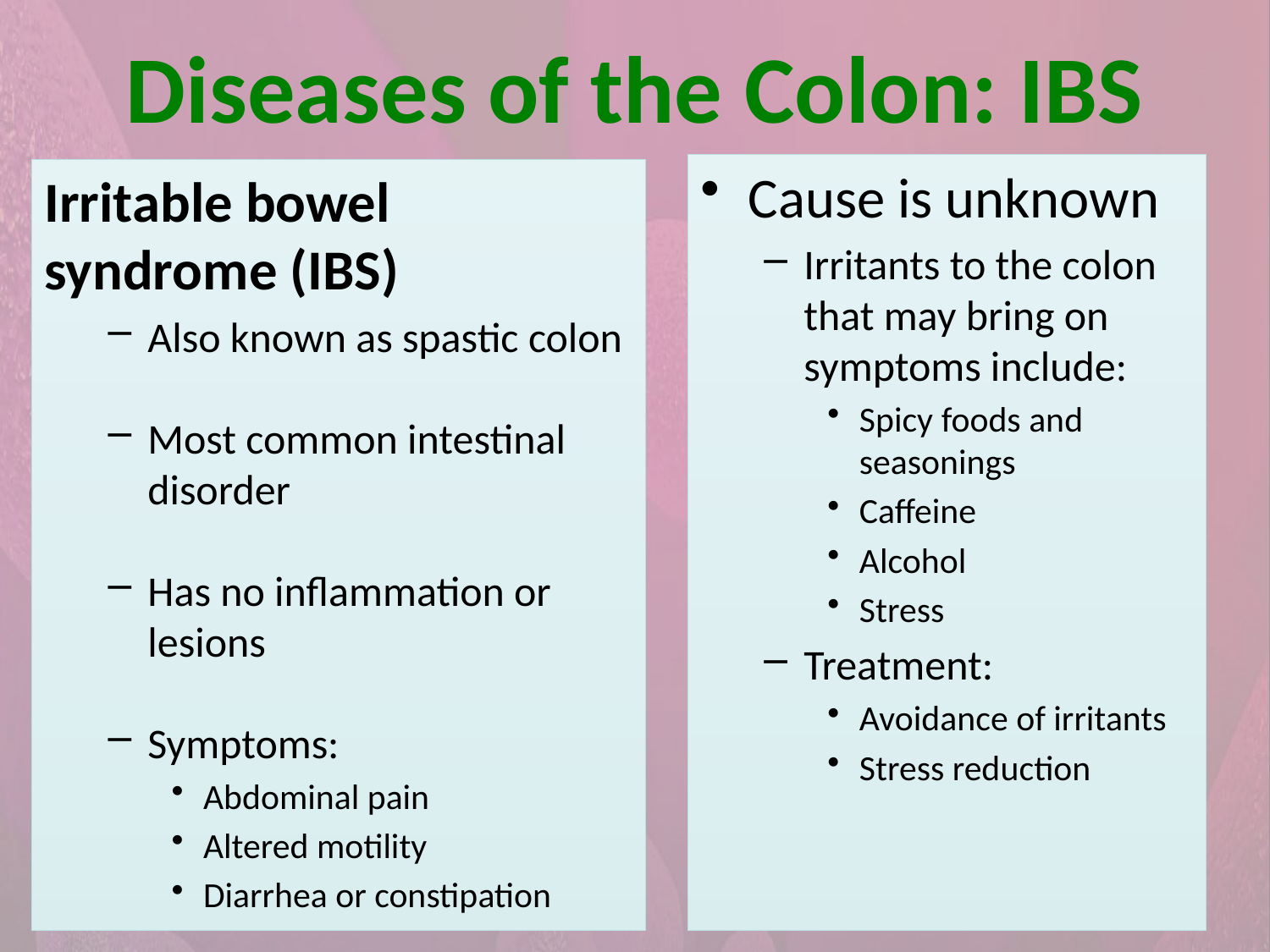

Diseases of the Colon: IBS
Cause is unknown
Irritants to the colon that may bring on symptoms include:
Spicy foods and seasonings
Caffeine
Alcohol
Stress
Treatment:
Avoidance of irritants
Stress reduction
Irritable bowel syndrome (IBS)
Also known as spastic colon

Most common intestinal disorder

Has no inflammation or lesions

Symptoms:
Abdominal pain
Altered motility
Diarrhea or constipation